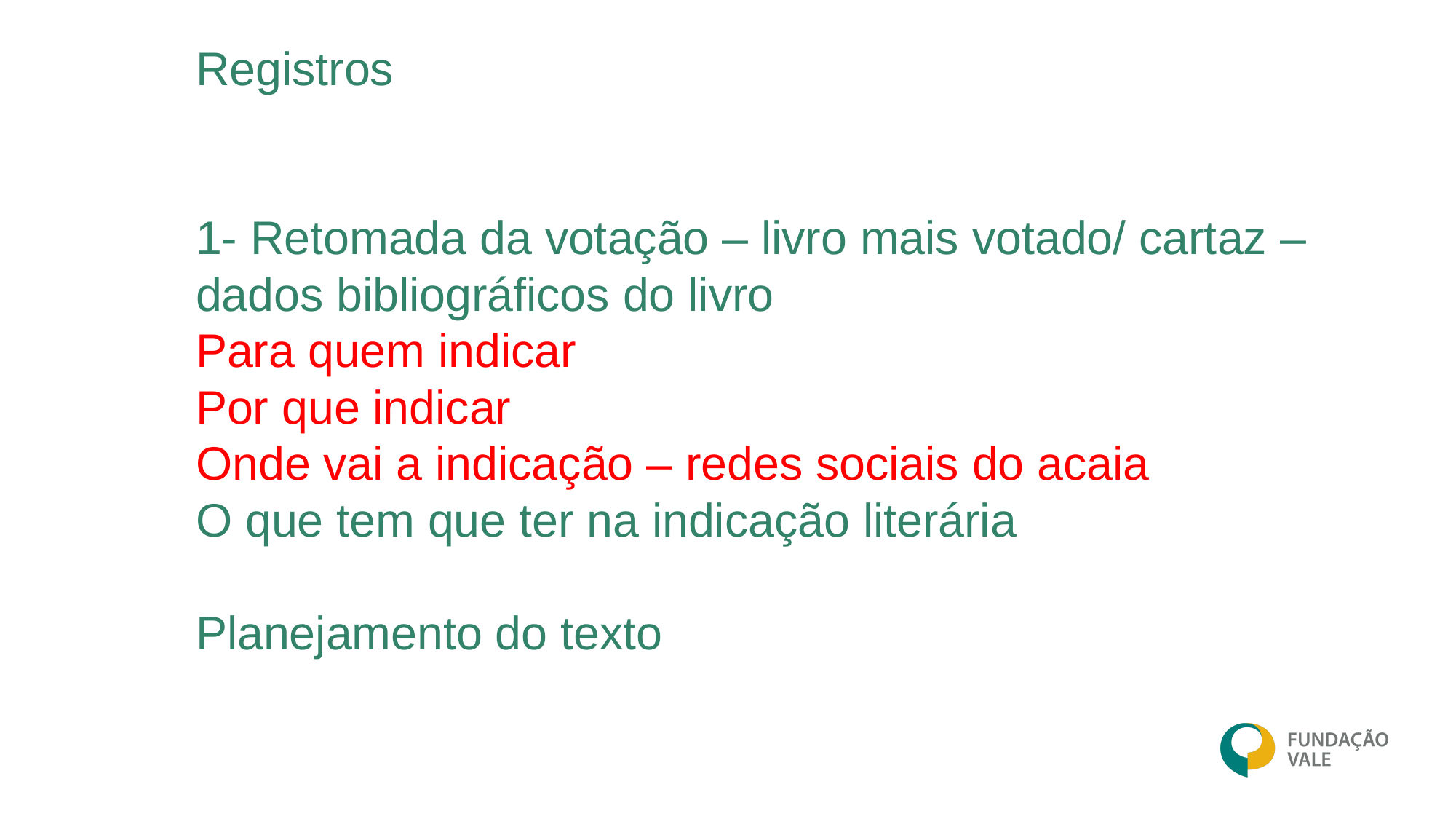

Registros

1- Retomada da votação – livro mais votado/ cartaz – dados bibliográficos do livro
Para quem indicar
Por que indicar
Onde vai a indicação – redes sociais do acaia
O que tem que ter na indicação literária

Planejamento do texto